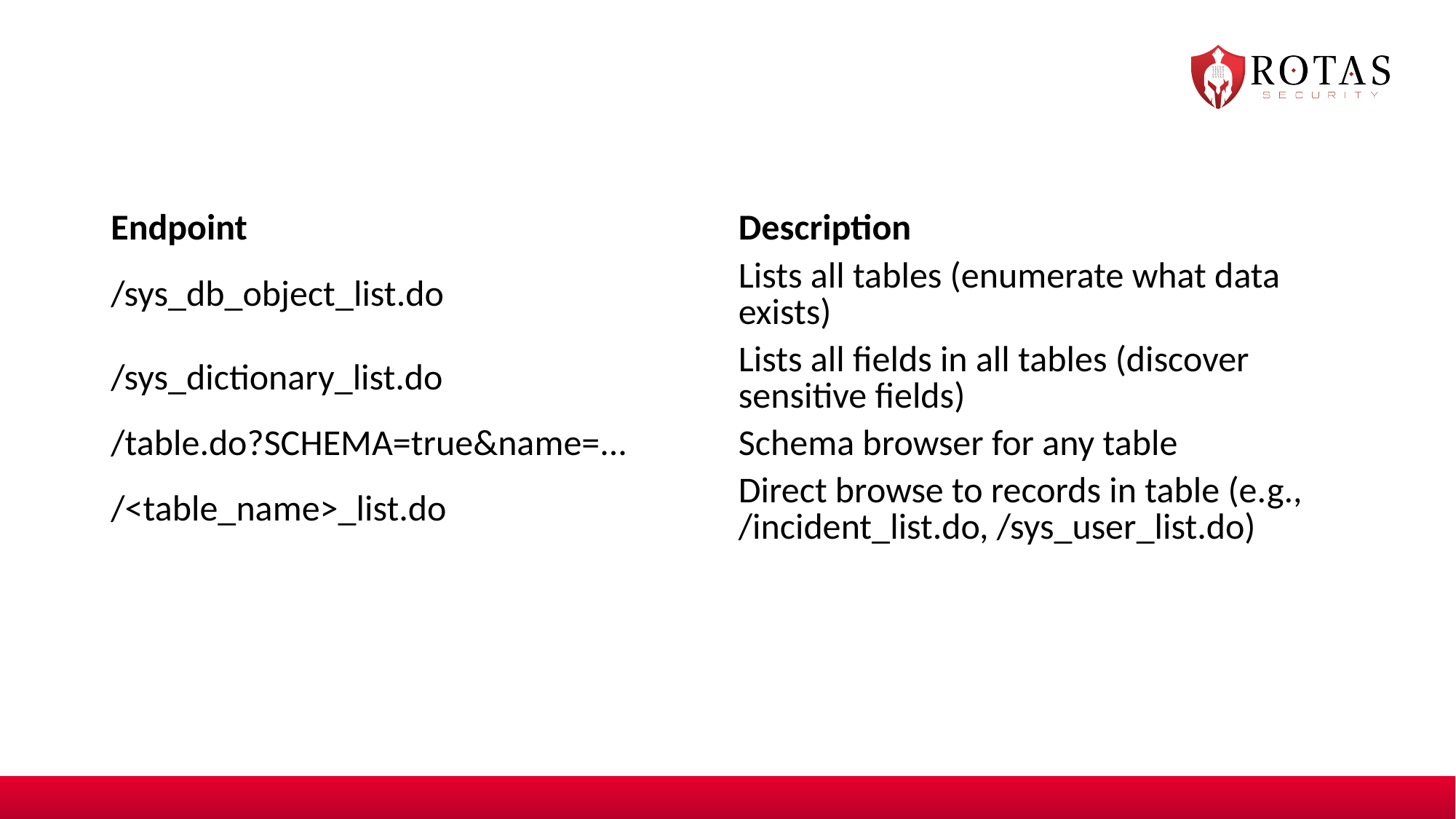

#
| Endpoint | Description |
| --- | --- |
| /sys\_db\_object\_list.do | Lists all tables (enumerate what data exists) |
| /sys\_dictionary\_list.do | Lists all fields in all tables (discover sensitive fields) |
| /table.do?SCHEMA=true&name=... | Schema browser for any table |
| /<table\_name>\_list.do | Direct browse to records in table (e.g., /incident\_list.do, /sys\_user\_list.do) |